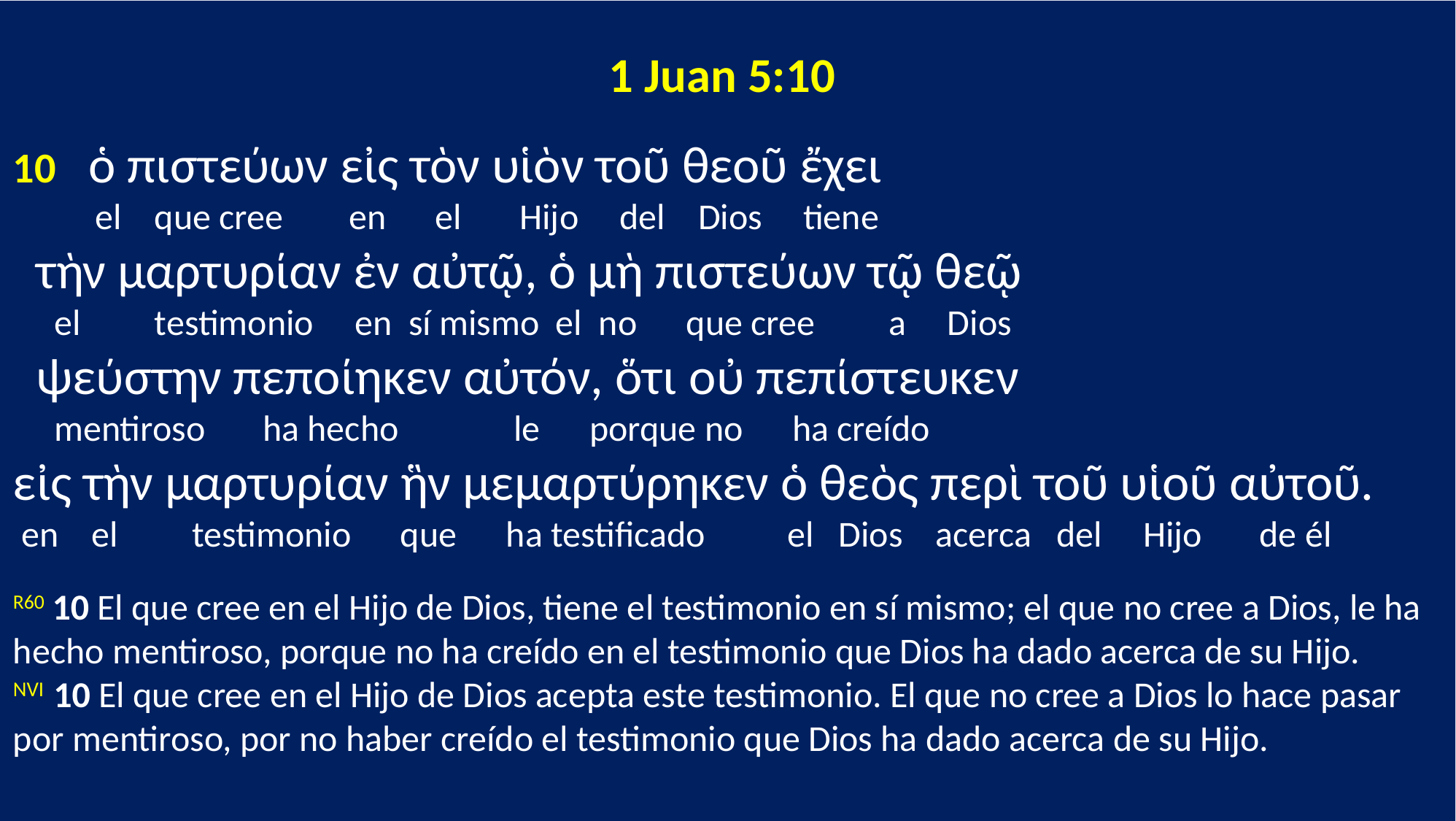

1 Juan 5:10

10   ὁ πιστεύων εἰς τὸν υἱὸν τοῦ θεοῦ ἔχει
          el    que cree        en      el       Hijo     del    Dios     tiene
  τὴν μαρτυρίαν ἐν αὐτῷ, ὁ μὴ πιστεύων τῷ θεῷ
     el         testimonio     en  sí mismo  el  no      que cree         a     Dios
  ψεύστην πεποίηκεν αὐτόν, ὅτι οὐ πεπίστευκεν
     mentiroso       ha hecho              le      porque no      ha creído
εἰς τὴν μαρτυρίαν ἣν μεμαρτύρηκεν ὁ θεὸς περὶ τοῦ υἱοῦ αὐτοῦ.
 en    el         testimonio      que      ha testificado          el   Dios    acerca   del     Hijo       de él

R60 10 El que cree en el Hijo de Dios, tiene el testimonio en sí mismo; el que no cree a Dios, le ha hecho mentiroso, porque no ha creído en el testimonio que Dios ha dado acerca de su Hijo.
NVI  10 El que cree en el Hijo de Dios acepta este testimonio. El que no cree a Dios lo hace pasar por mentiroso, por no haber creído el testimonio que Dios ha dado acerca de su Hijo.